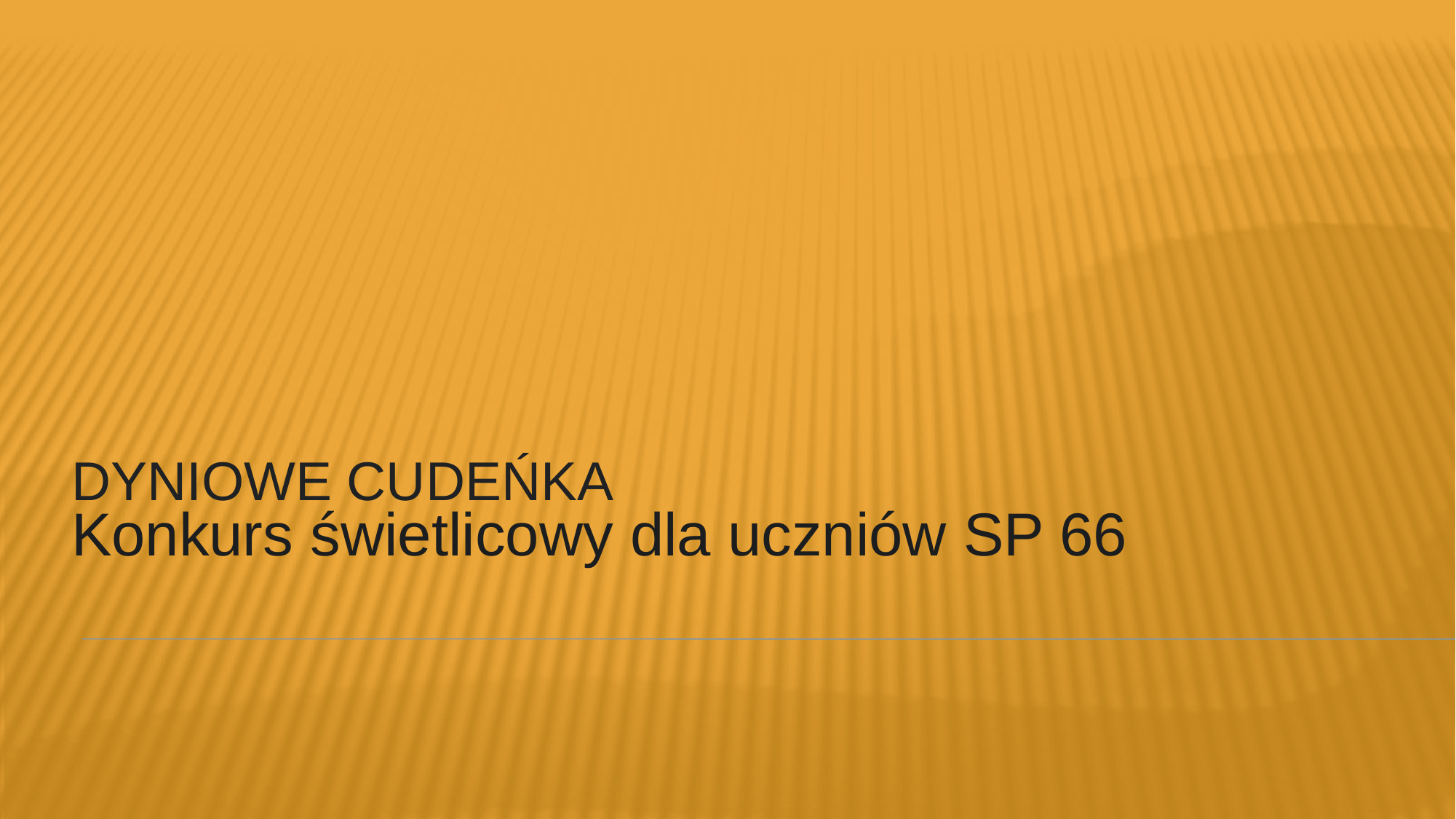

# Dyniowe cudeńka
Konkurs świetlicowy dla uczniów SP 66